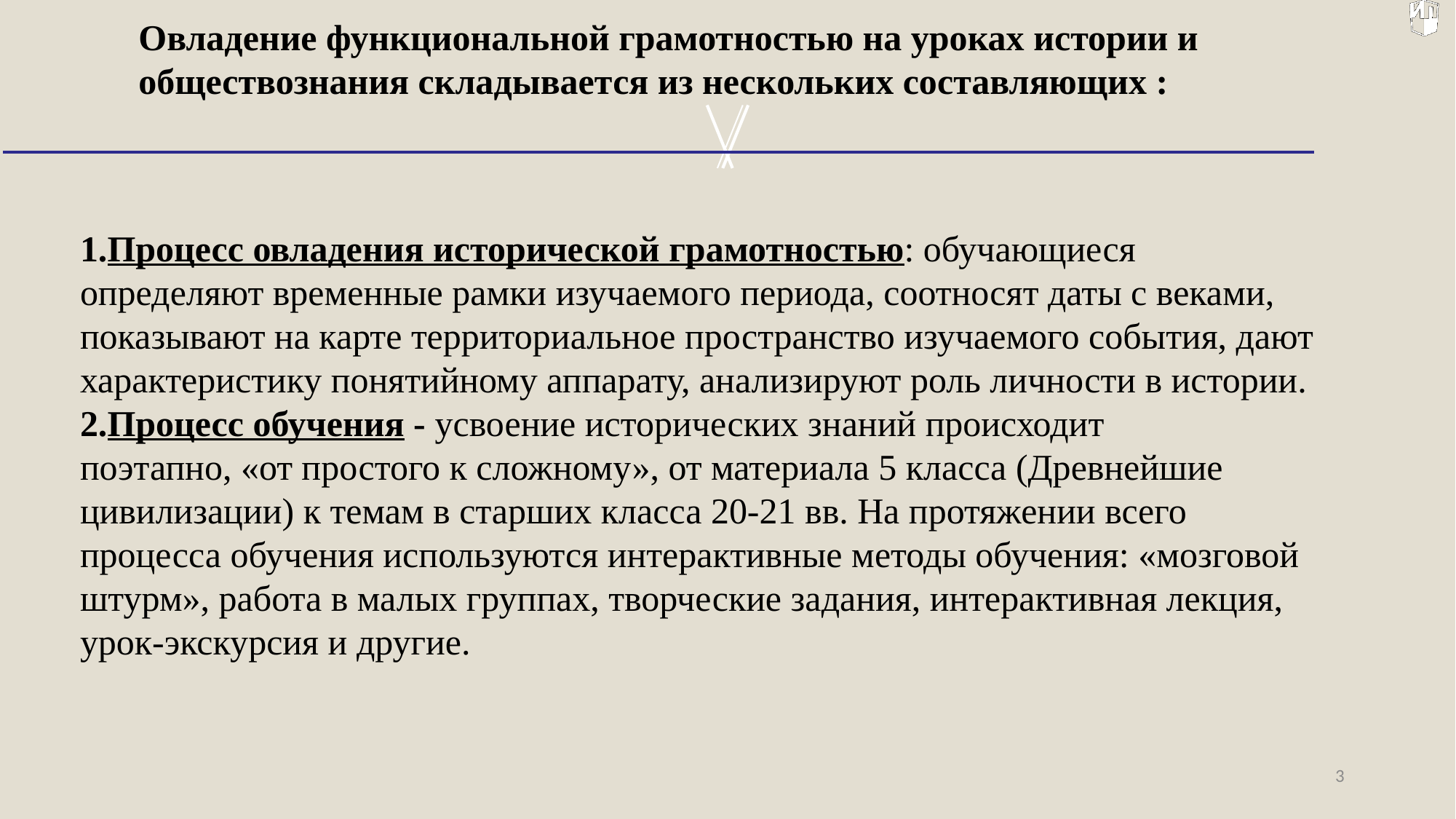

Овладение функциональной грамотностью на уроках истории и обществознания складывается из нескольких составляющих :

1.Процесс овладения исторической грамотностью: обучающиеся определяют временные рамки изучаемого периода, соотносят даты с веками, показывают на карте территориальное пространство изучаемого события, дают характеристику понятийному аппарату, анализируют роль личности в истории.
2.Процесс обучения - усвоение исторических знаний происходит поэтапно, «от простого к сложному», от материала 5 класса (Древнейшие цивилизации) к темам в старших класса 20-21 вв. На протяжении всего процесса обучения используются интерактивные методы обучения: «мозговой штурм», работа в малых группах, творческие задания, интерактивная лекция, урок-экскурсия и другие.

3